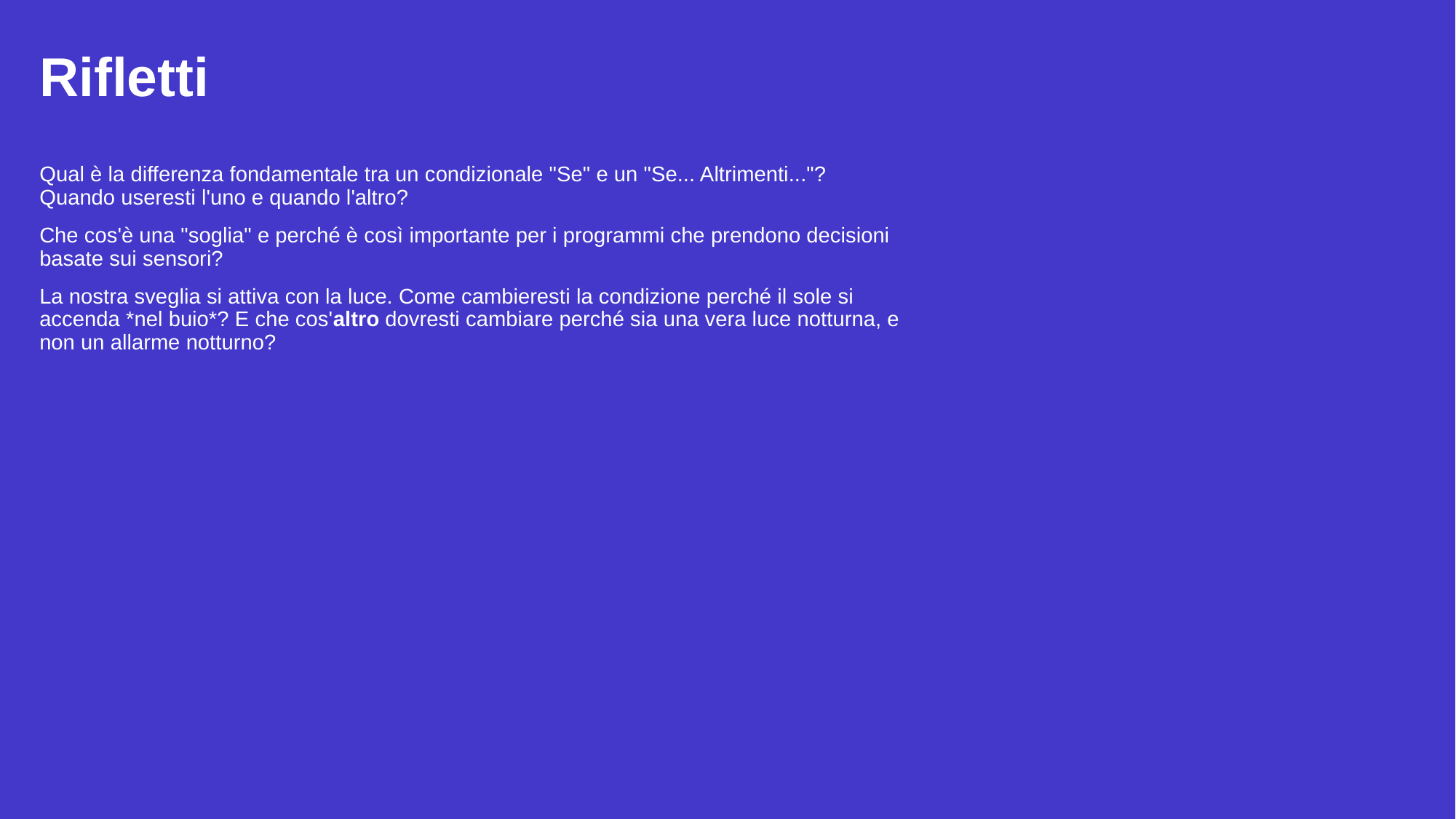

# Rifletti
Qual è la differenza fondamentale tra un condizionale "Se" e un "Se... Altrimenti..."? Quando useresti l'uno e quando l'altro?
Che cos'è una "soglia" e perché è così importante per i programmi che prendono decisioni basate sui sensori?
La nostra sveglia si attiva con la luce. Come cambieresti la condizione perché il sole si accenda *nel buio*? E che cos'altro dovresti cambiare perché sia una vera luce notturna, e non un allarme notturno?